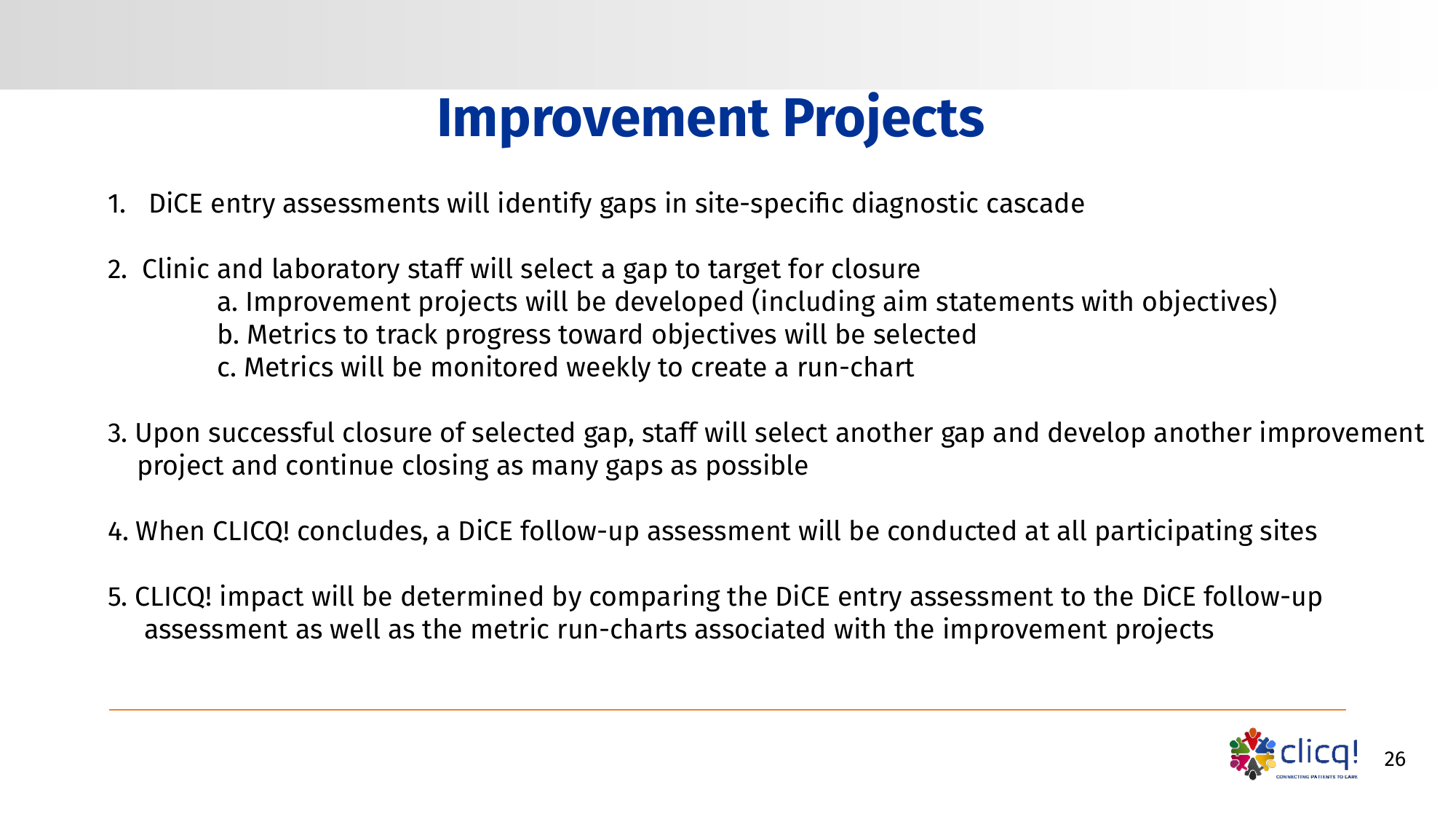

# Improvement Projects
DiCE entry assessments will identify gaps in site-specific diagnostic cascade

2.  Clinic and laboratory staff will select a gap to target for closure
	a. Improvement projects will be developed (including aim statements with objectives)
	b. Metrics to track progress toward objectives will be selected
	c. Metrics will be monitored weekly to create a run-chart

3. Upon successful closure of selected gap, staff will select another gap and develop another improvement
    project and continue closing as many gaps as possible

4. When CLICQ! concludes, a DiCE follow-up assessment will be conducted at all participating sites

5. CLICQ! impact will be determined by comparing the DiCE entry assessment to the DiCE follow-up
     assessment as well as the metric run-charts associated with the improvement projects

26